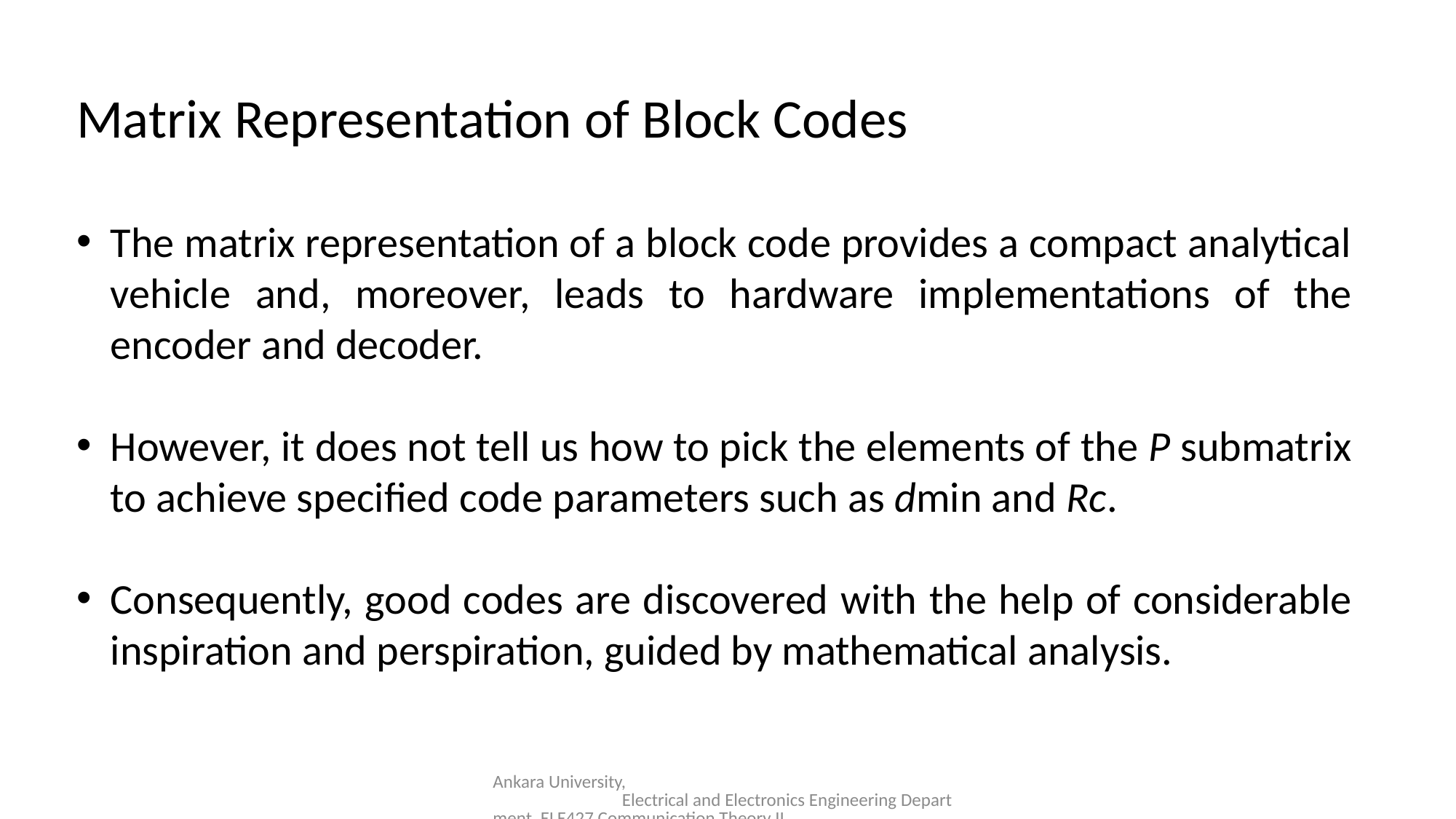

Matrix Representation of Block Codes

The matrix representation of a block code provides a compact analytical vehicle and, moreover, leads to hardware implementations of the encoder and decoder.

However, it does not tell us how to pick the elements of the P submatrix to achieve specified code parameters such as dmin and Rc.

Consequently, good codes are discovered with the help of considerable inspiration and perspiration, guided by mathematical analysis.

Ankara University,                                                                                                               Electrical and Electronics Engineering Department, ELE427 Communication Theory II